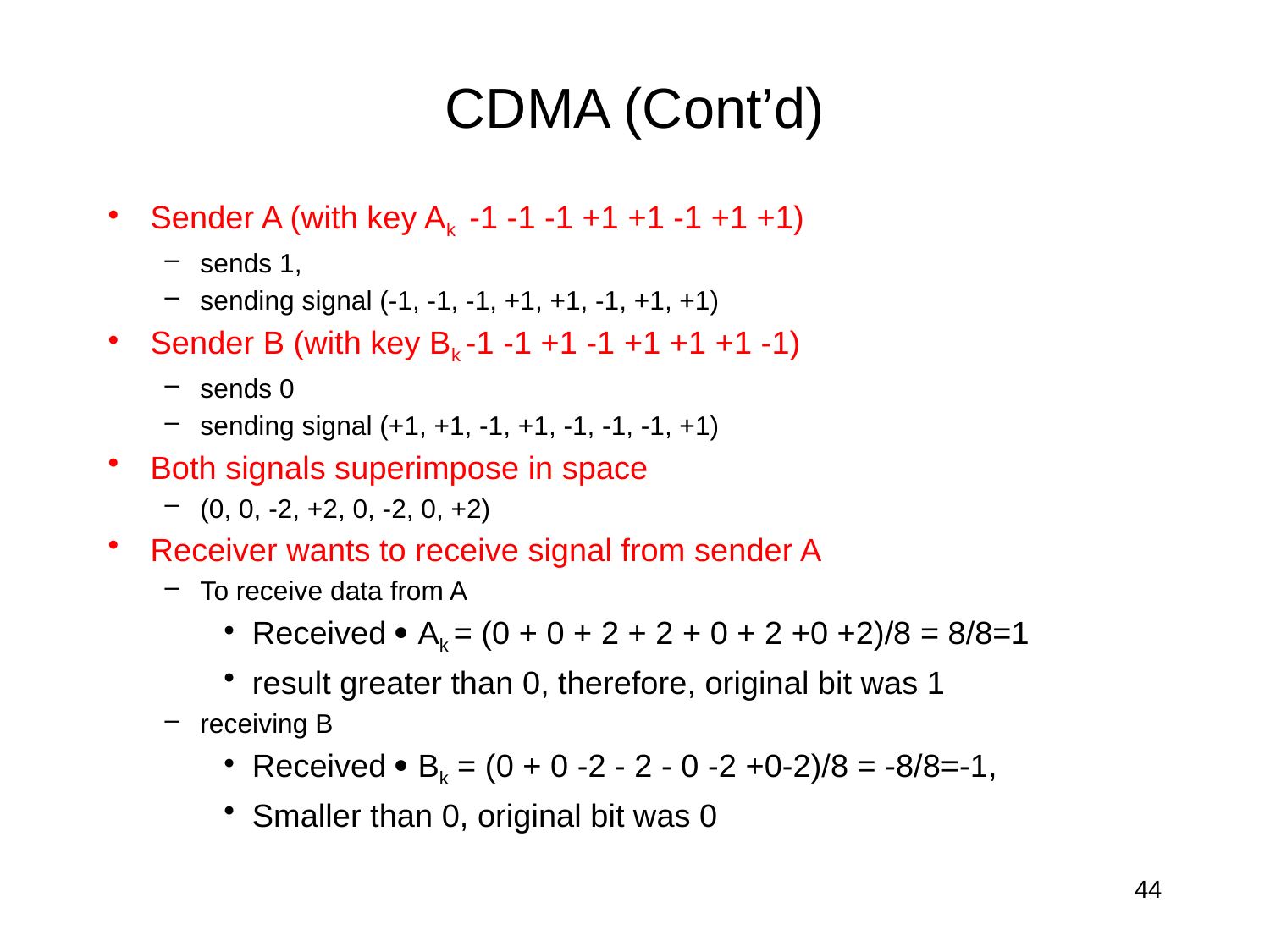

# CDMA (Cont’d)
Sender A (with key Ak  -1 -1 -1 +1 +1 -1 +1 +1)
sends 1,
sending signal (-1, -1, -1, +1, +1, -1, +1, +1)
Sender B (with key Bk -1 -1 +1 -1 +1 +1 +1 -1)
sends 0
sending signal (+1, +1, -1, +1, -1, -1, -1, +1)
Both signals superimpose in space
(0, 0, -2, +2, 0, -2, 0, +2)
Receiver wants to receive signal from sender A
To receive data from A
Received • Ak = (0 + 0 + 2 + 2 + 0 + 2 +0 +2)/8 = 8/8=1
result greater than 0, therefore, original bit was 1
receiving B
Received • Bk = (0 + 0 -2 - 2 - 0 -2 +0-2)/8 = -8/8=-1,
Smaller than 0, original bit was 0

44